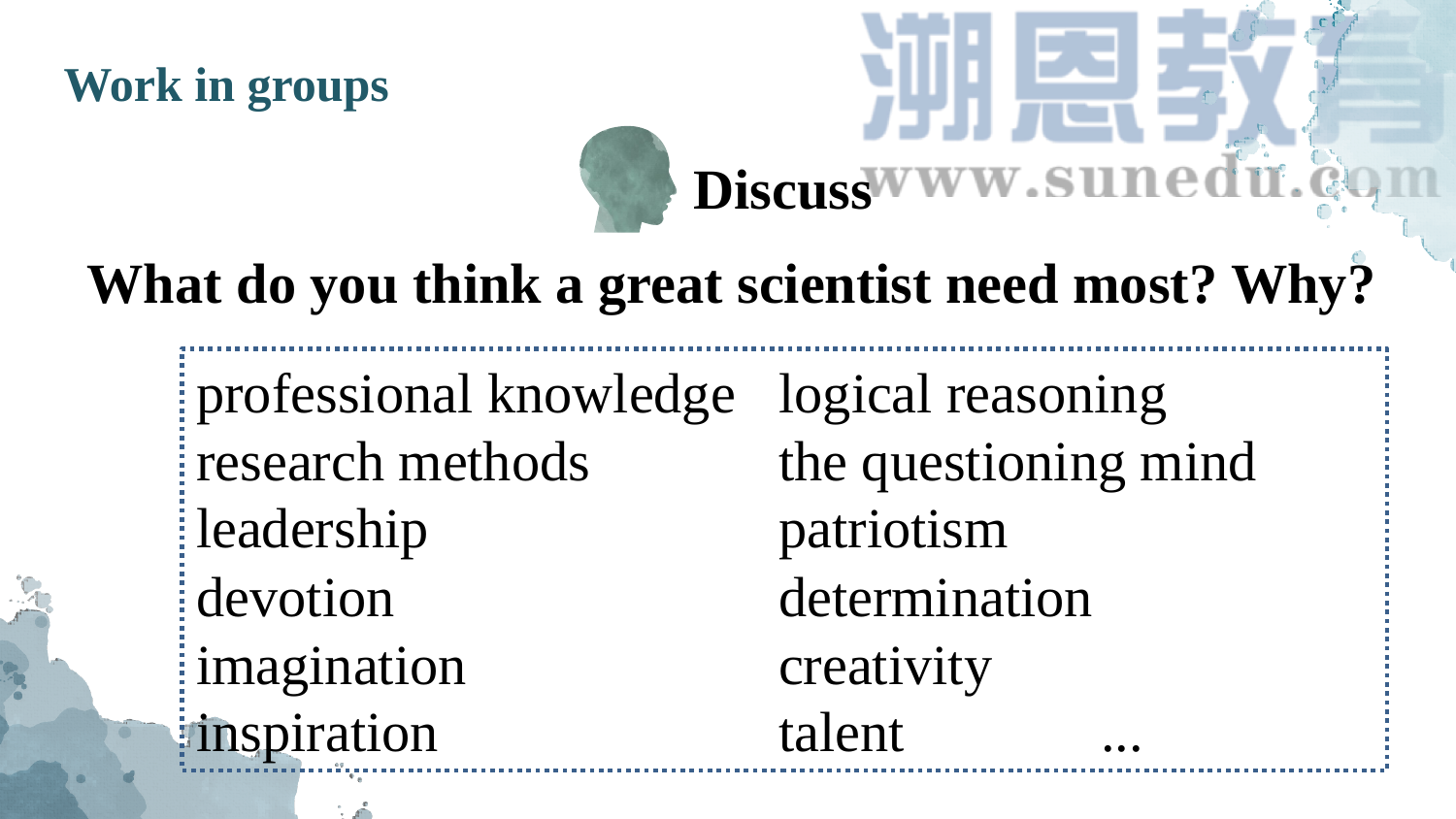

Work in groups

Discuss
What do you think a great scientist need most? Why?
professional knowledge	logical reasoning
research methods		the questioning mind
leadership			patriotism
devotion			determination
imagination			creativity
inspiration			talent              ...